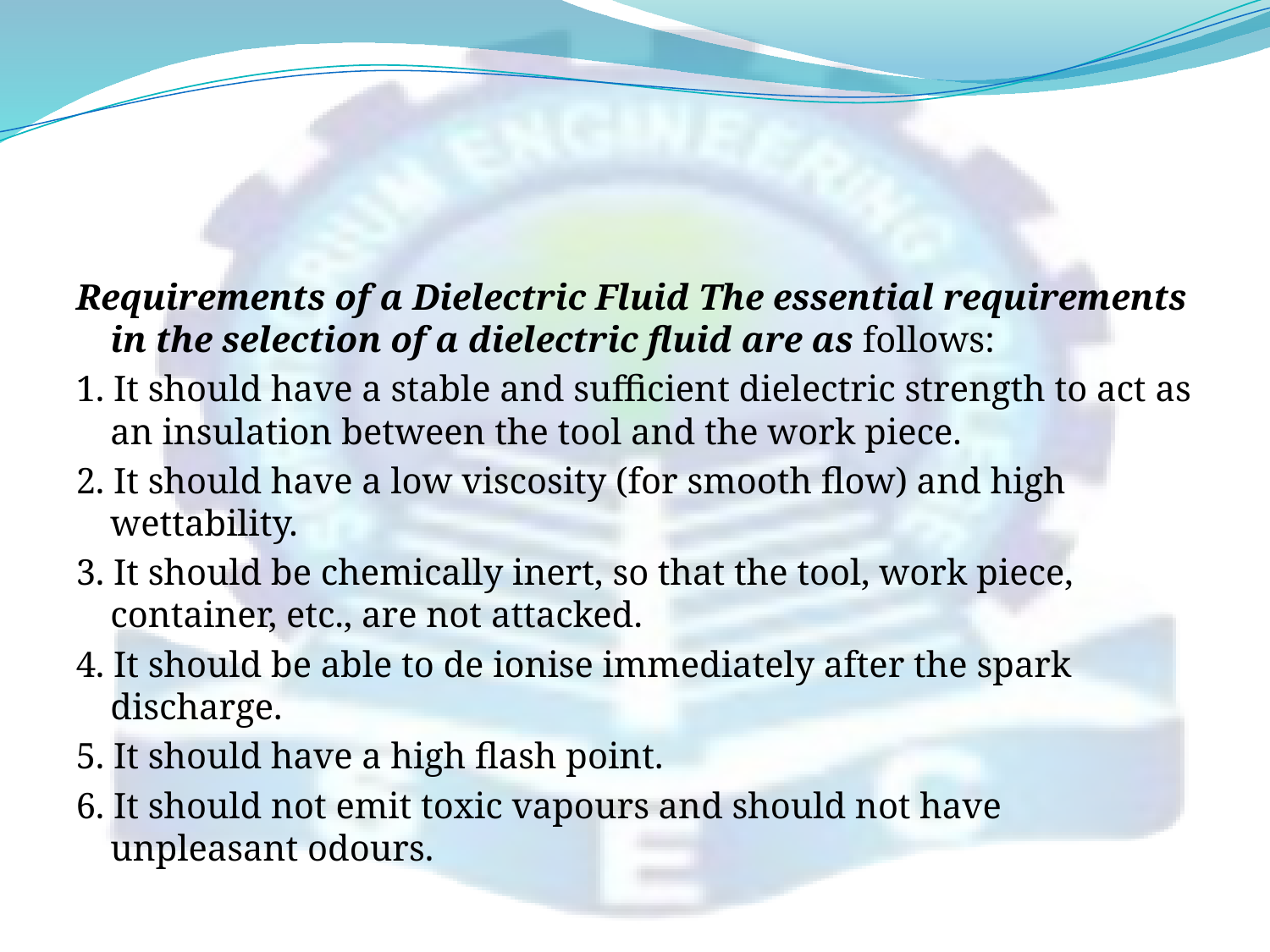

#
Requirements of a Dielectric Fluid The essential requirements in the selection of a dielectric fluid are as follows:
1. It should have a stable and sufficient dielectric strength to act as an insulation between the tool and the work piece.
2. It should have a low viscosity (for smooth flow) and high wettability.
3. It should be chemically inert, so that the tool, work piece, container, etc., are not attacked.
4. It should be able to de ionise immediately after the spark discharge.
5. It should have a high flash point.
6. It should not emit toxic vapours and should not have unpleasant odours.